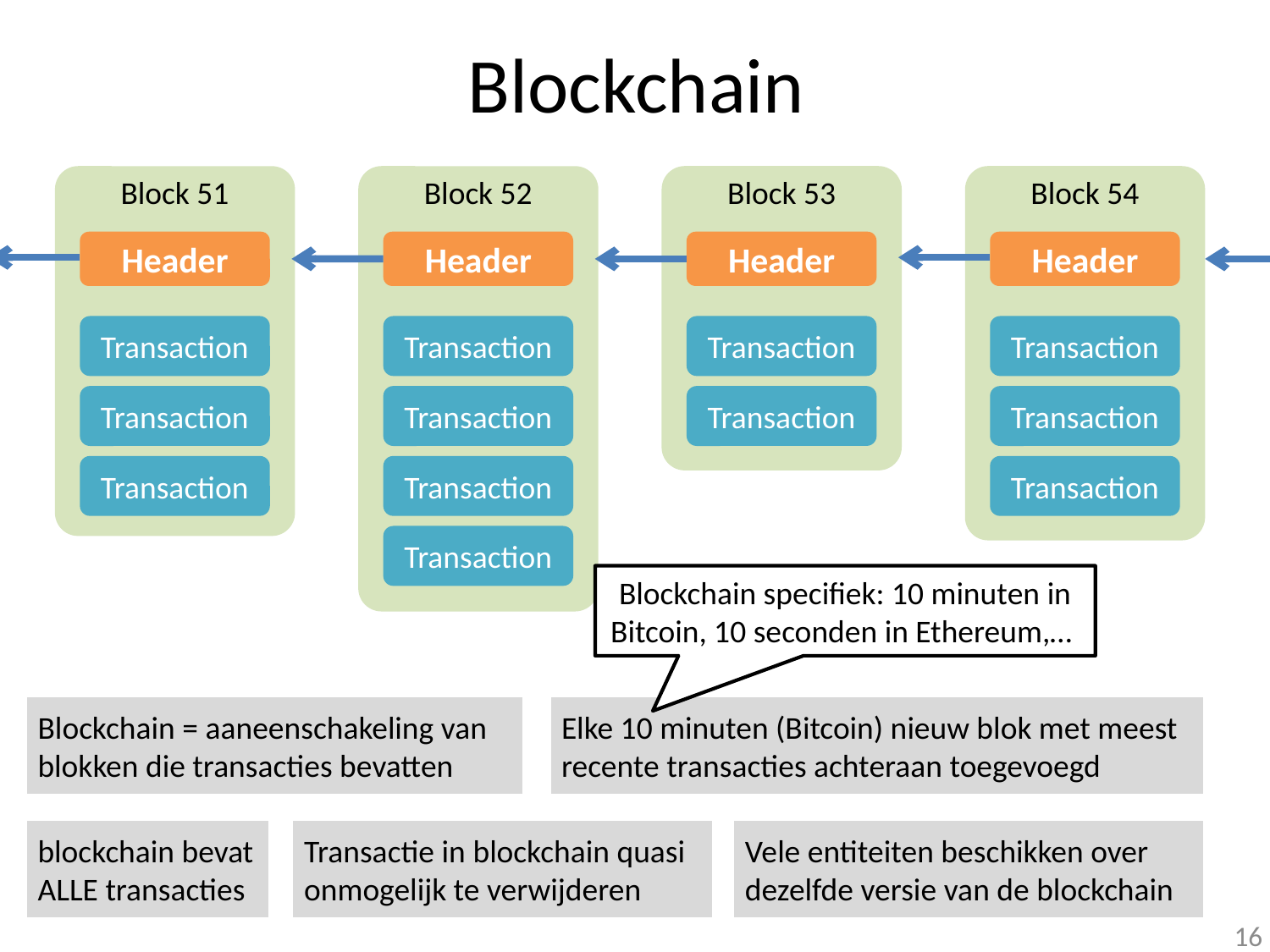

# Blockchain

Block 51
Header
Transaction
Transaction
Transaction

Block 52
Header
Transaction
Transaction
Transaction
Transaction

Block 53
Header
Transaction
Transaction

Block 54
Header
Transaction
Transaction
Transaction
Blockchain specifiek: 10 minuten in Bitcoin, 10 seconden in Ethereum,…
Blockchain = aaneenschakeling van blokken die transacties bevatten
Elke 10 minuten (Bitcoin) nieuw blok met meest recente transacties achteraan toegevoegd
blockchain bevat ALLE transacties
Transactie in blockchain quasi onmogelijk te verwijderen
Vele entiteiten beschikken over dezelfde versie van de blockchain
16